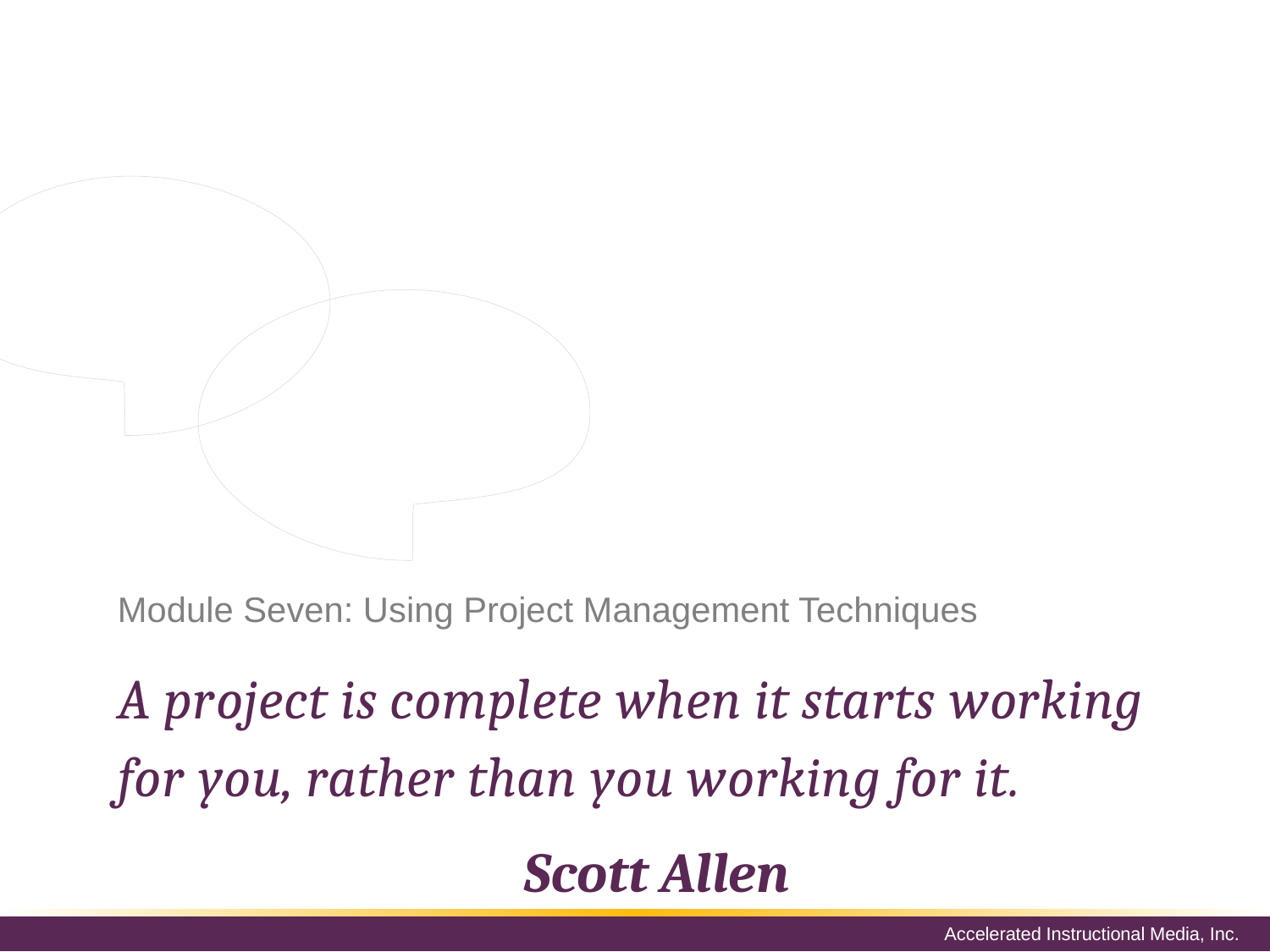

This module will give you an introduction to key project management techniques and ideas and show you how to use them to become more productive.
# Module Seven: Using Project Management Techniques
A project is complete when it starts working for you, rather than you working for it.
Scott Allen